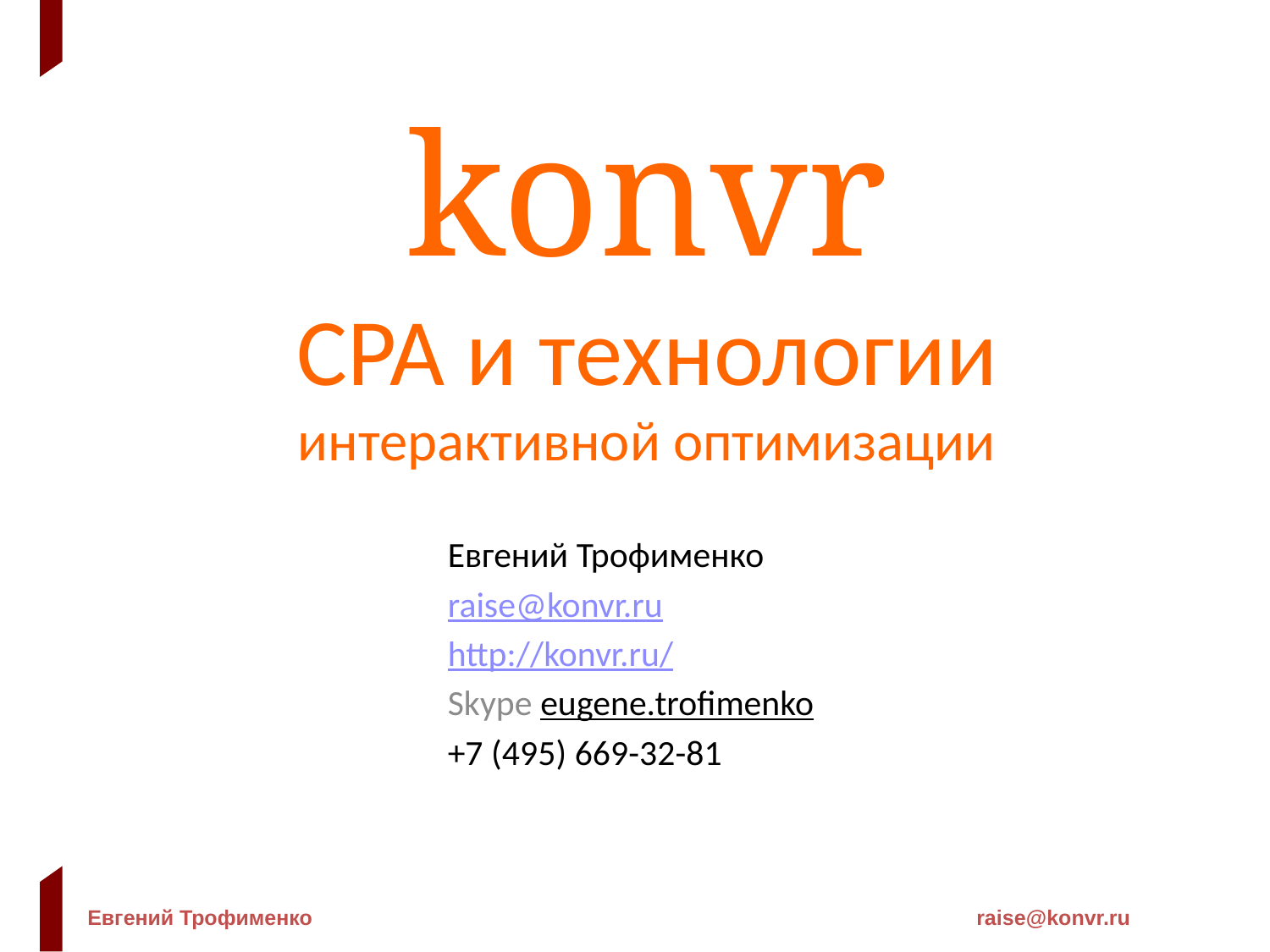

konvr
CPA и технологии интерактивной оптимизации
Евгений Трофименко
raise@konvr.ru
http://konvr.ru/
Skype eugene.trofimenko
+7 (495) 669-32-81